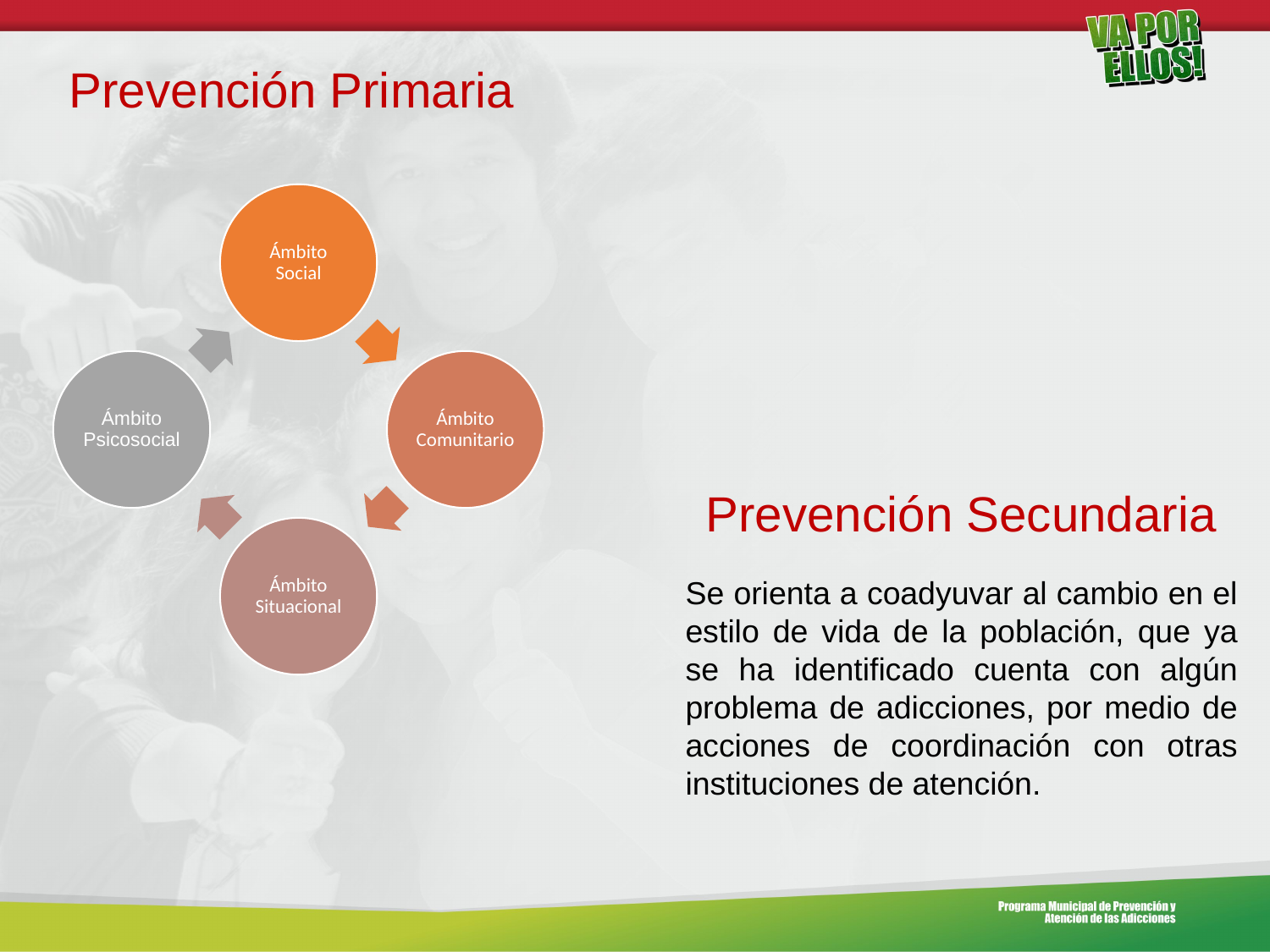

Prevención Primaria
Ámbito Social

Ámbito Comunitario

Ámbito Situacional

Ámbito Psicosocial

Prevención Secundaria
Se orienta a coadyuvar al cambio en el estilo de vida de la población, que ya se ha identificado cuenta con algún problema de adicciones, por medio de acciones de coordinación con otras instituciones de atención.